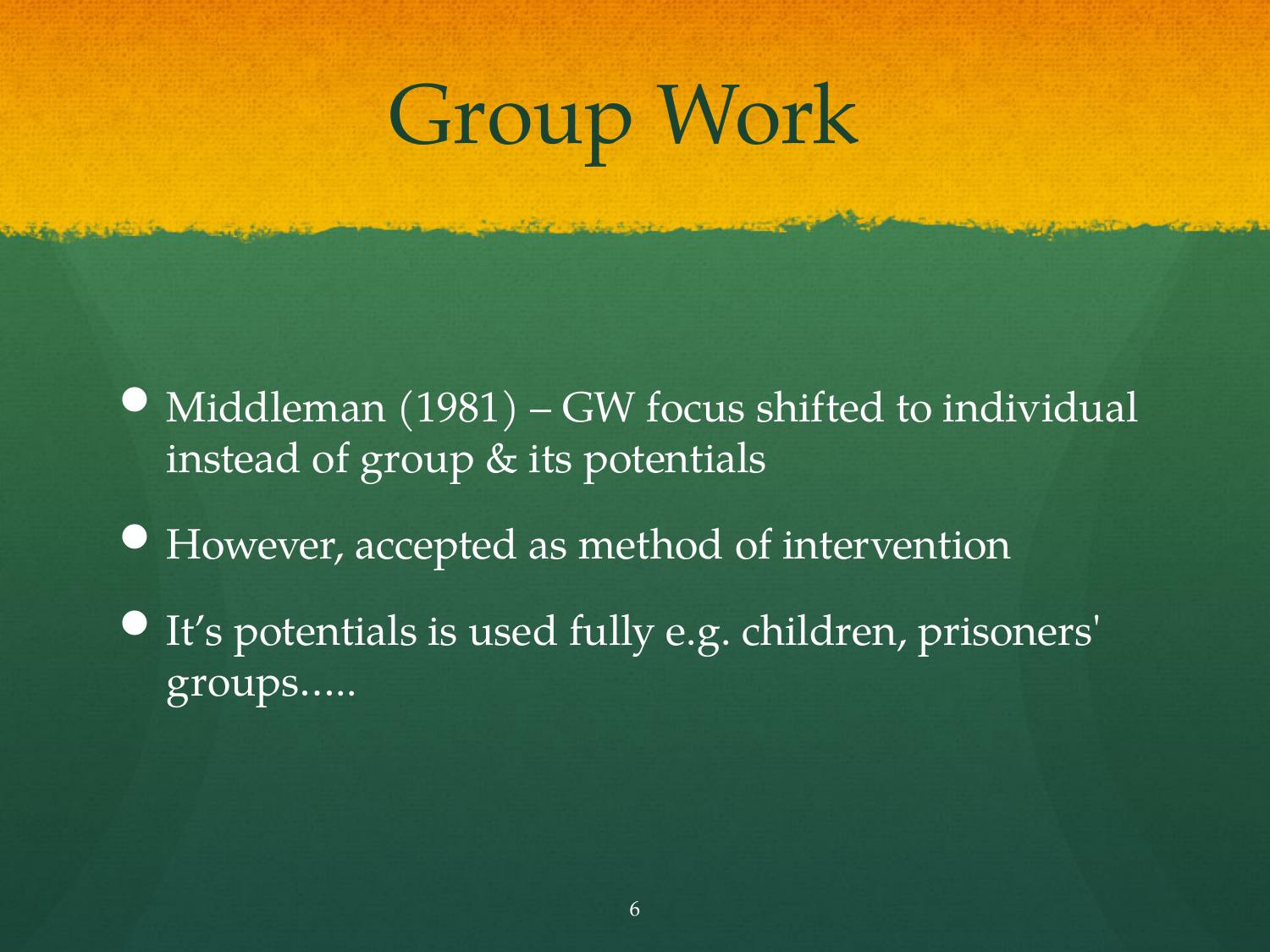

# Group Work

Middleman (1981) – GW focus shifted to individual instead of group & its potentials
However, accepted as method of intervention
It’s potentials is used fully e.g. children, prisoners' groups…..
6